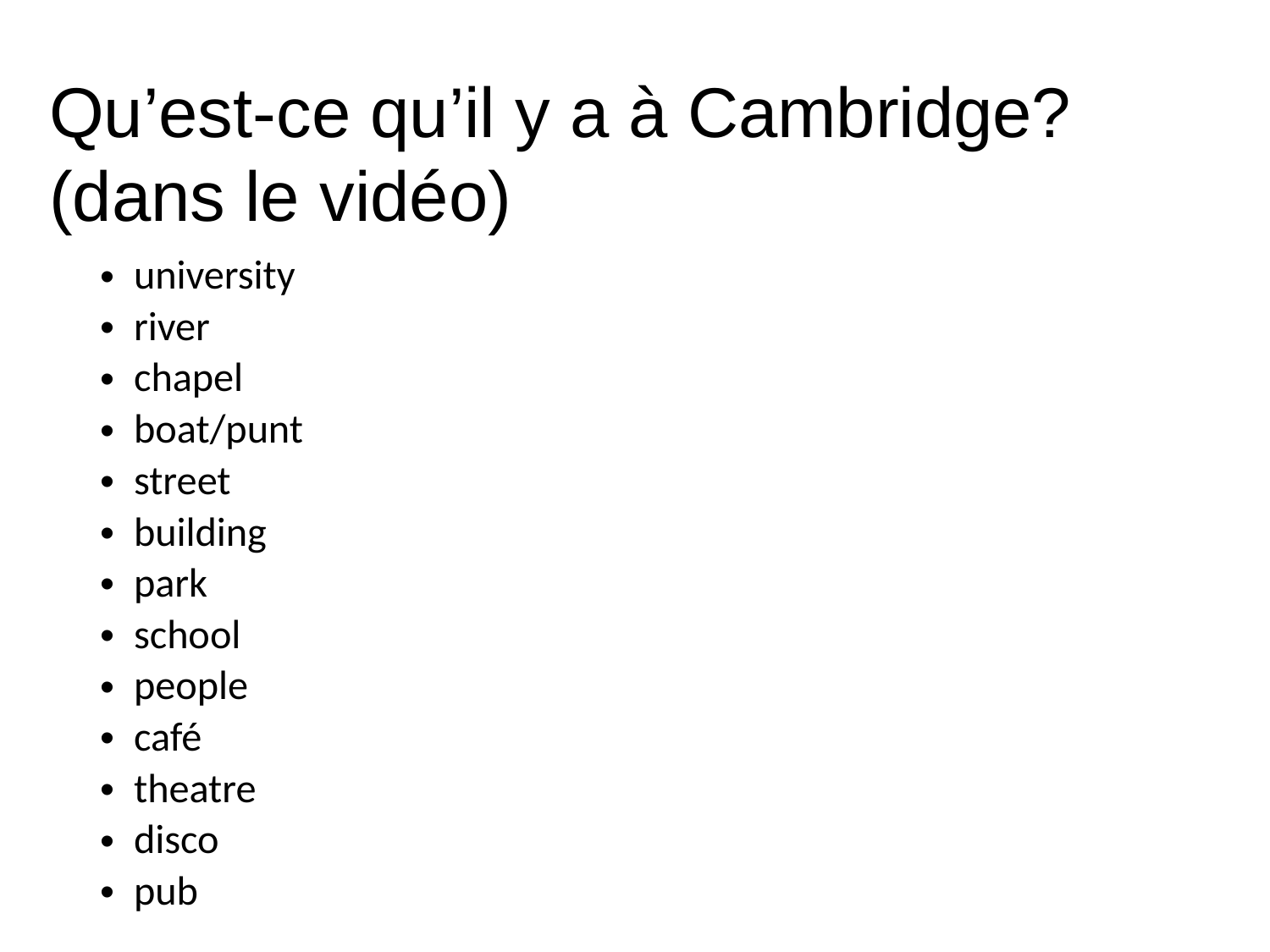

Qu’est-ce qu’il y a à Cambridge?
(dans le vidéo)
university
river
chapel
boat/punt
street
building
park
school
people
café
theatre
disco
pub